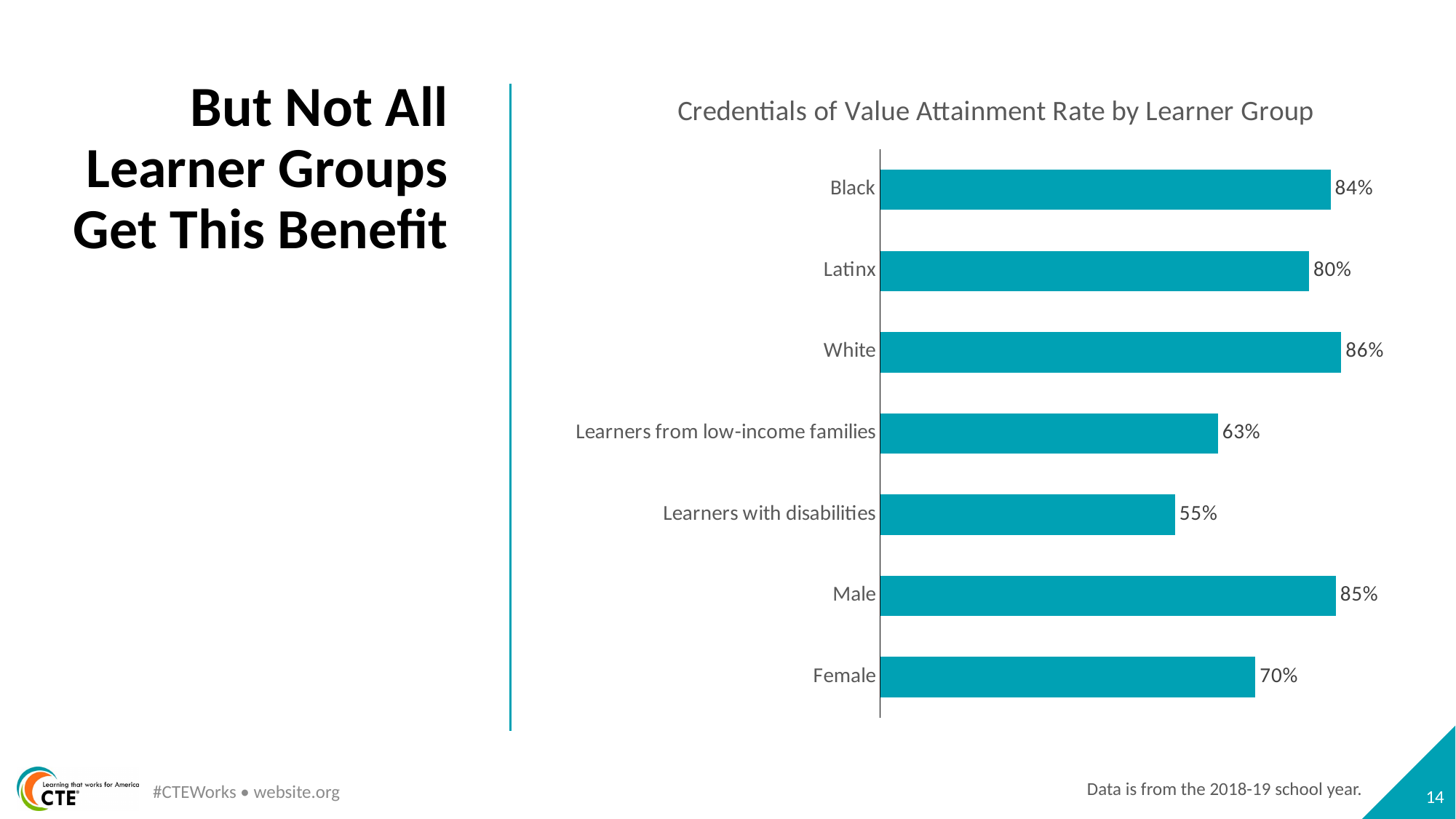

# But Not All Learner Groups Get This Benefit

### Chart: Credentials of Value Attainment Rate by Learner Group

| Category | Series 1 |
|---|---|
| Black | 0.84 |
| Latinx | 0.8 |
| White | 0.86 |
| Learners from low-income families | 0.63 |
| Learners with disabilities | 0.55 |
| Male | 0.85 |
| Female | 0.7 |
#CTEWorks • website.org
Data is from the 2018-19 school year.
14